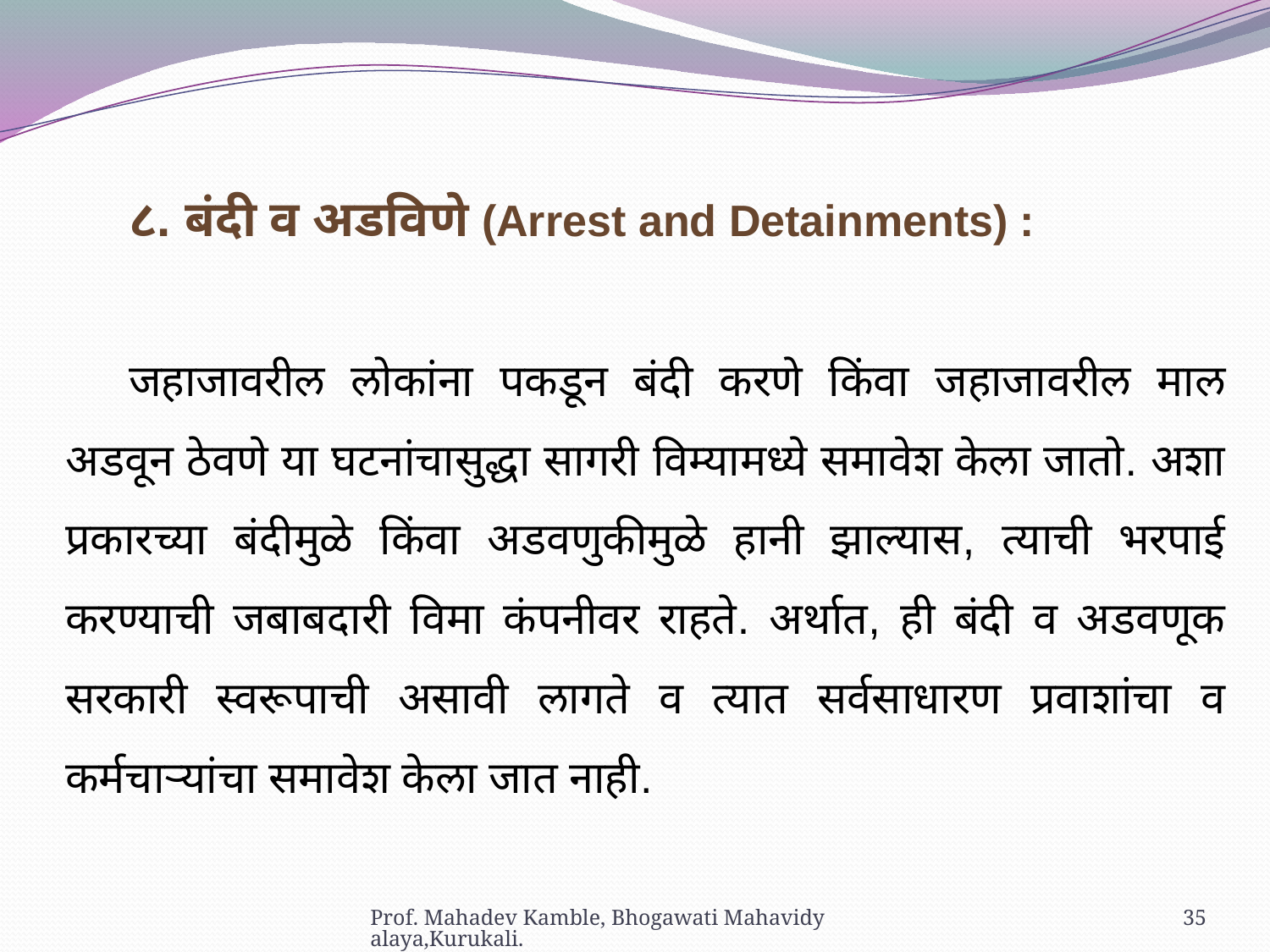

८. बंदी व अडविणे (Arrest and Detainments) :

जहाजावरील लोकांना पकडून बंदी करणे किंवा जहाजावरील माल अडवून ठेवणे या घटनांचासुद्धा सागरी विम्यामध्ये समावेश केला जातो. अशा प्रकारच्या बंदीमुळे किंवा अडवणुकीमुळे हानी झाल्यास, त्याची भरपाई करण्याची जबाबदारी विमा कंपनीवर राहते. अर्थात, ही बंदी व अडवणूक सरकारी स्वरूपाची असावी लागते व त्यात सर्वसाधारण प्रवाशांचा व कर्मचाऱ्यांचा समावेश केला जात नाही.
Prof. Mahadev Kamble, Bhogawati Mahavidyalaya,Kurukali.
35